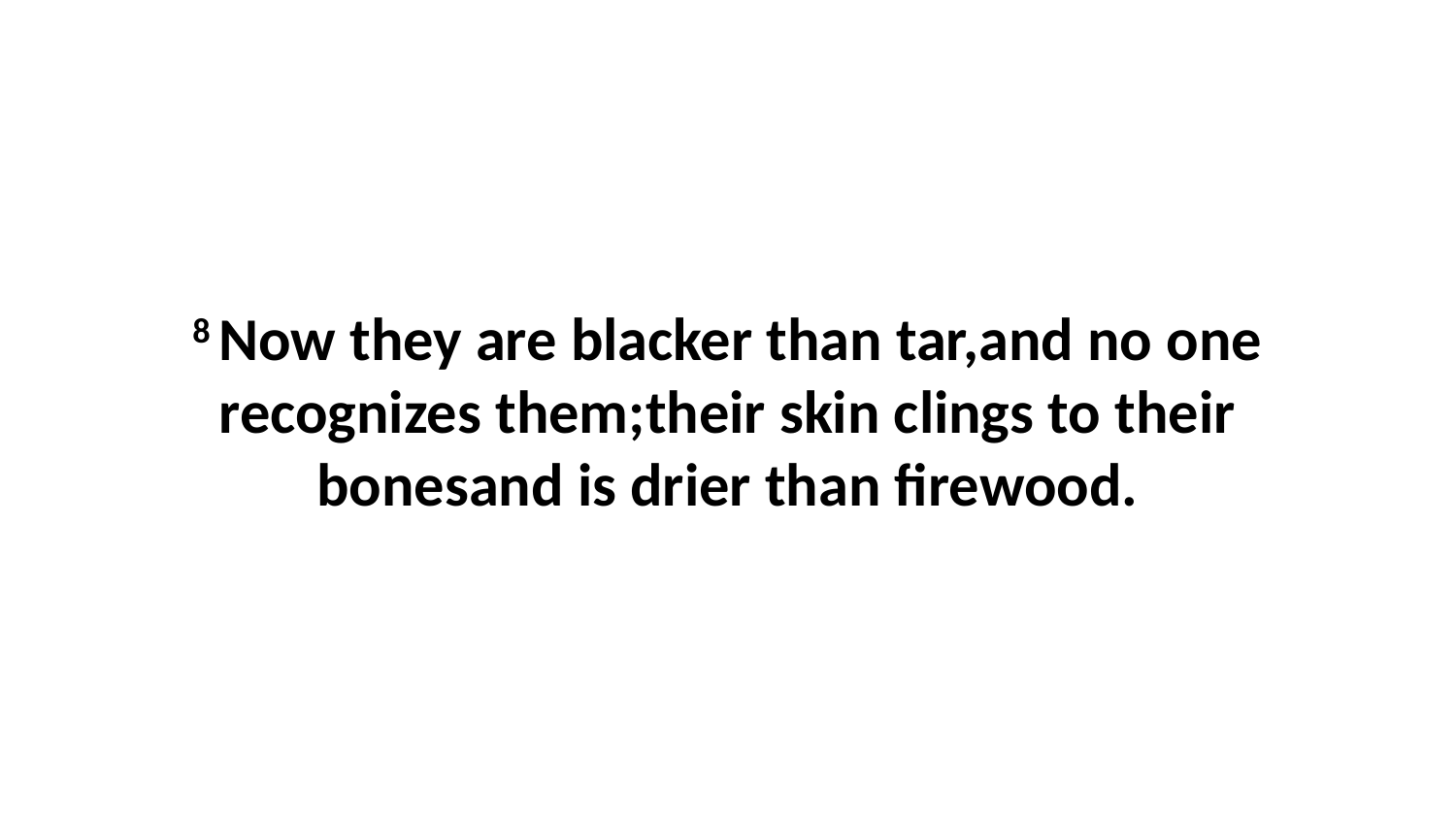

8 Now they are blacker than tar,and no one recognizes them;their skin clings to their bonesand is drier than firewood.